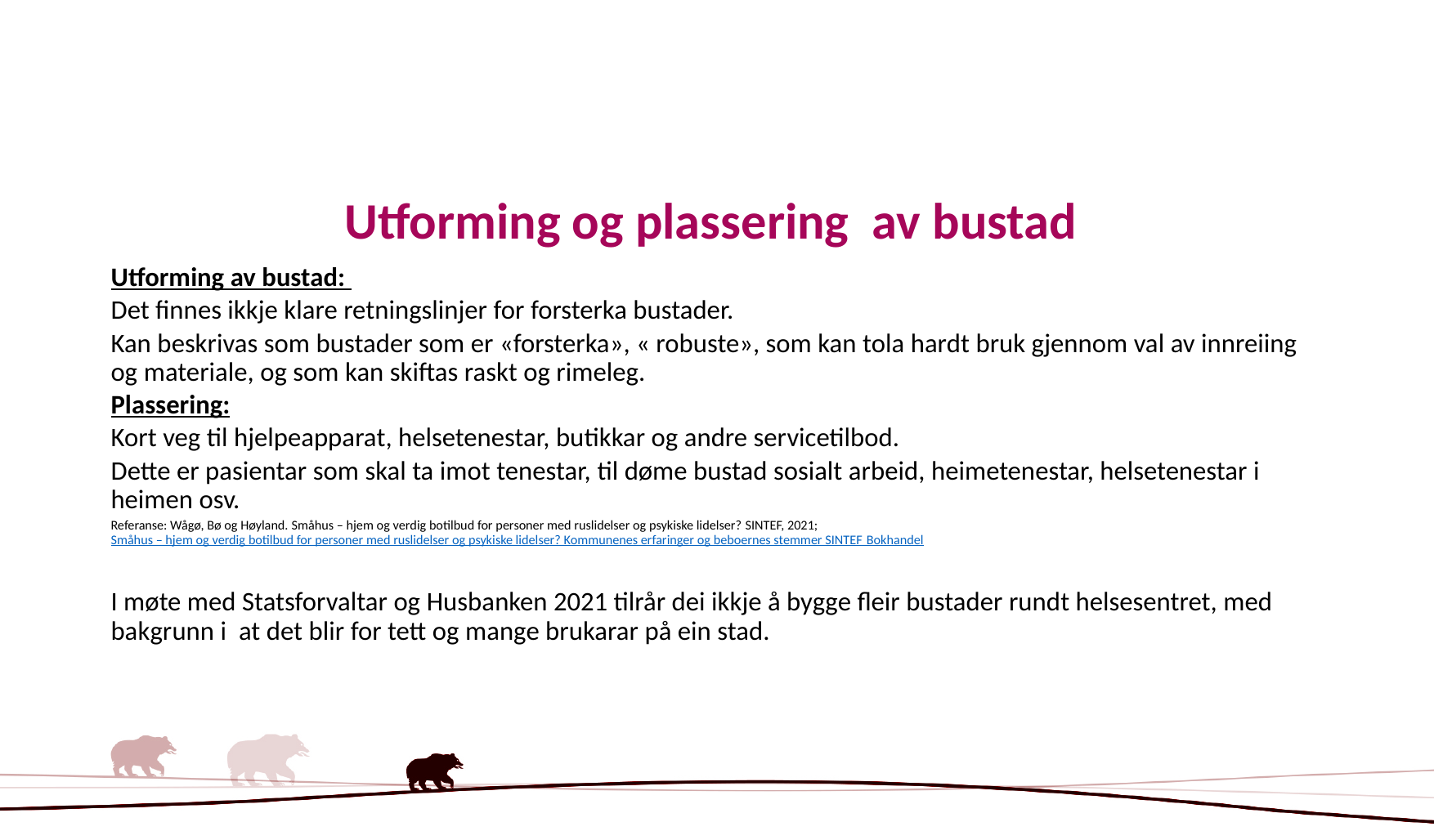

# Utforming og plassering  av bustad
Utforming av bustad:
Det finnes ikkje klare retningslinjer for forsterka bustader.
Kan beskrivas som bustader som er «forsterka», « robuste», som kan tola hardt bruk gjennom val av innreiing og materiale, og som kan skiftas raskt og rimeleg.
Plassering:
Kort veg til hjelpeapparat, helsetenestar, butikkar og andre servicetilbod.
Dette er pasientar som skal ta imot tenestar, til døme bustad sosialt arbeid, heimetenestar, helsetenestar i heimen osv.
Referanse: Wågø, Bø og Høyland. Småhus – hjem og verdig botilbud for personer med ruslidelser og psykiske lidelser? SINTEF, 2021; Småhus – hjem og verdig botilbud for personer med ruslidelser og psykiske lidelser? Kommunenes erfaringer og beboernes stemmer SINTEF Bokhandel

I møte med Statsforvaltar og Husbanken 2021 tilrår dei ikkje å bygge fleir bustader rundt helsesentret, med bakgrunn i  at det blir for tett og mange brukarar på ein stad.